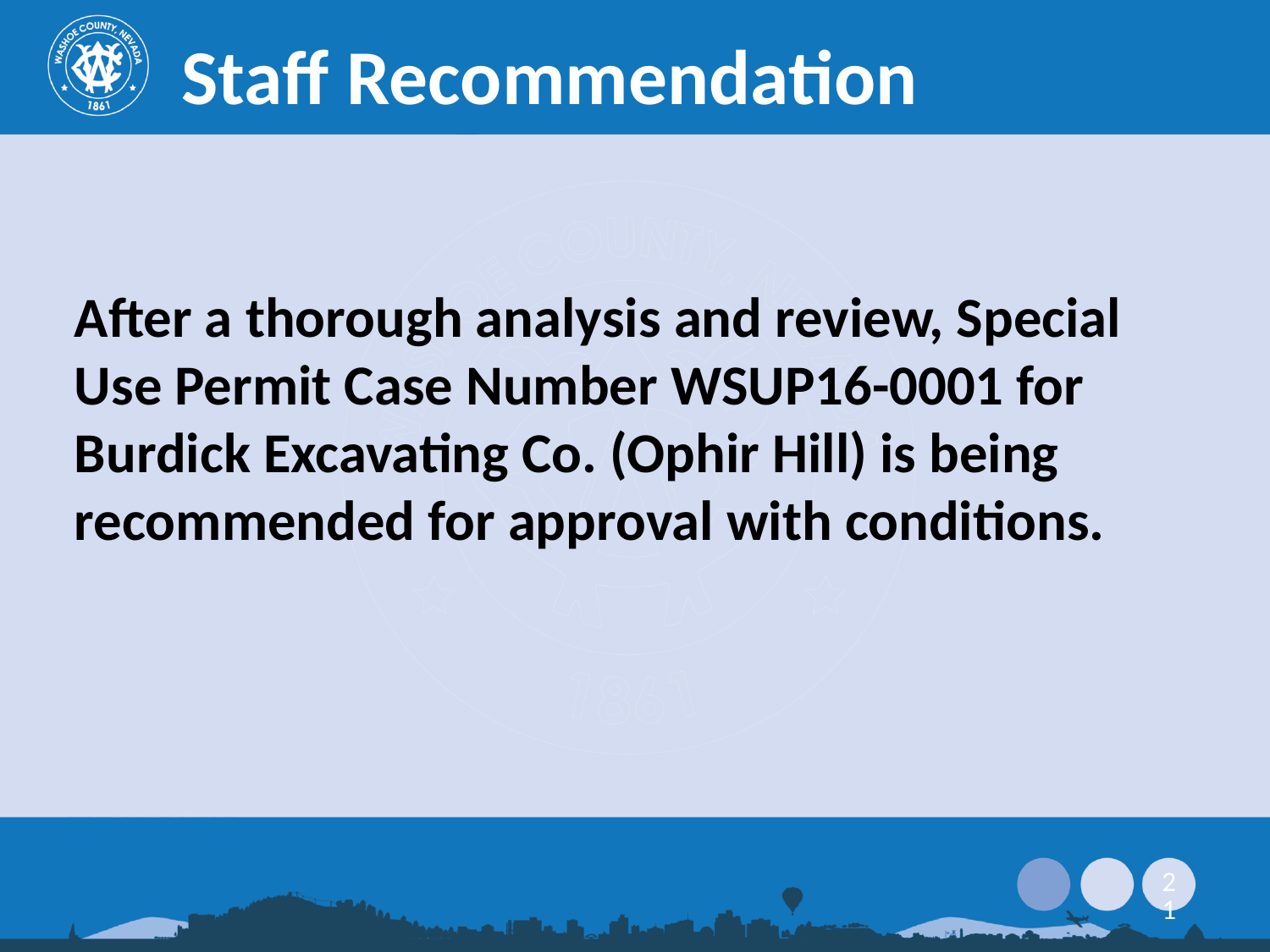

Staff Recommendation
After a thorough analysis and review, Special Use Permit Case Number WSUP16-0001 for Burdick Excavating Co. (Ophir Hill) is being recommended for approval with conditions.